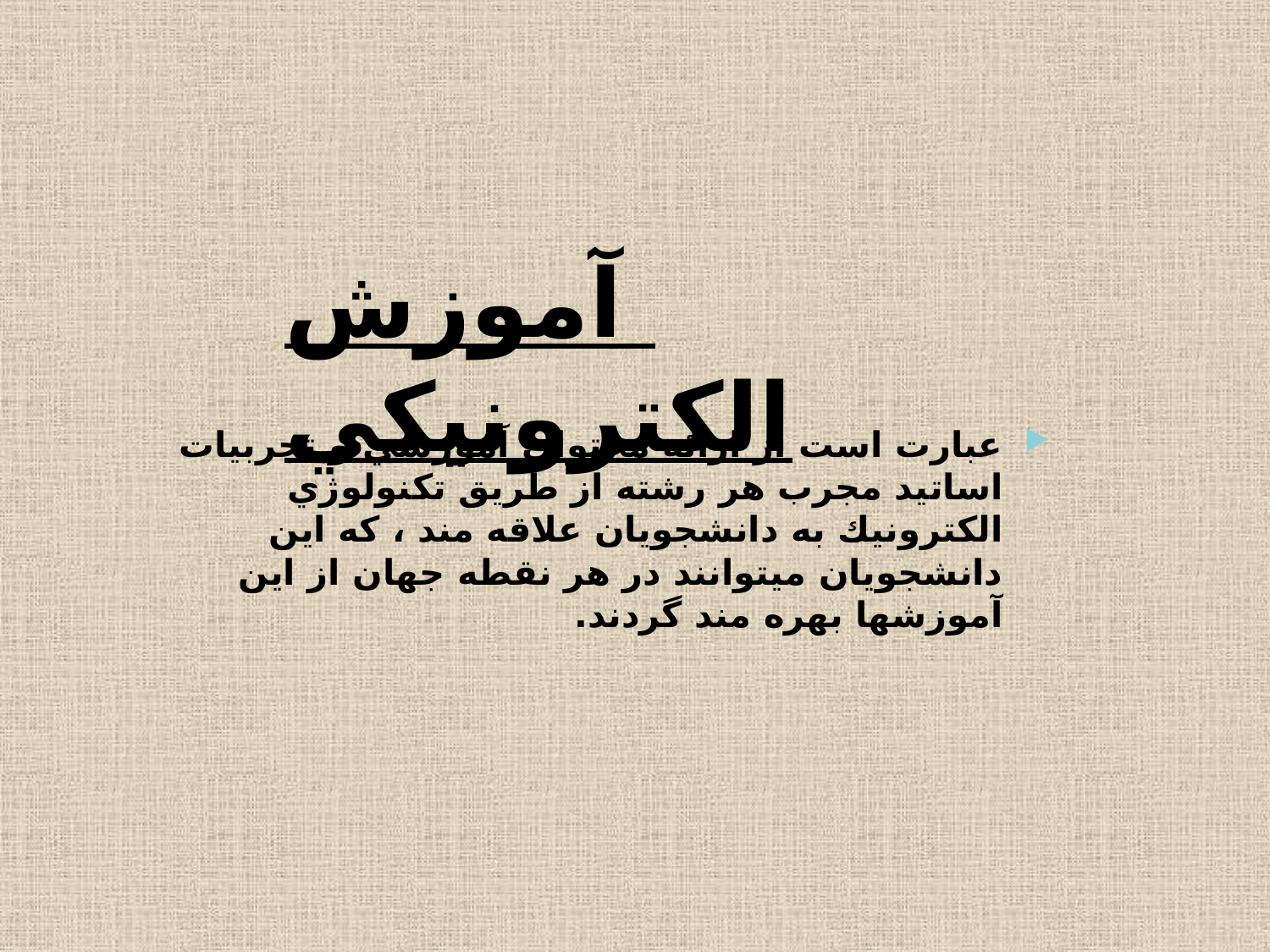

# آموزش الكترونيكي
عبارت است از ارائه محتواي آموزشي و تجربيات اساتيد مجرب هر رشته از طريق تكنولوژي الكترونيك به دانشجويان علاقه مند ، كه اين دانشجويان ميتوانند در هر نقطه جهان از اين آموزشها بهره مند گردند.